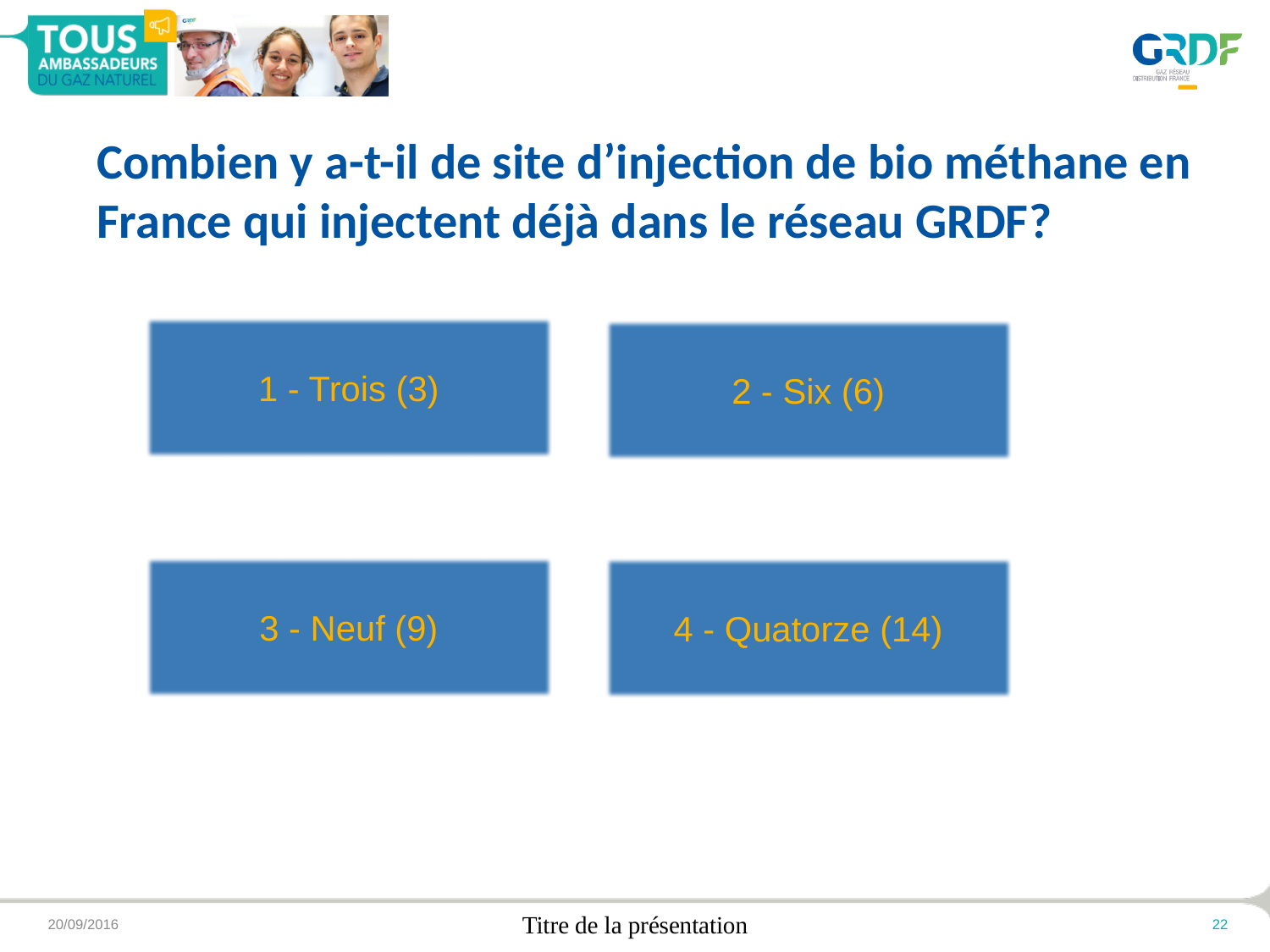

# Combien y a-t-il de site d’injection de bio méthane en France qui injectent déjà dans le réseau GRDF?

1 - Trois (3)

2 - Six (6)

3 - Neuf (9)

4 - Quatorze (14)

20/09/2016
Titre de la présentation
22